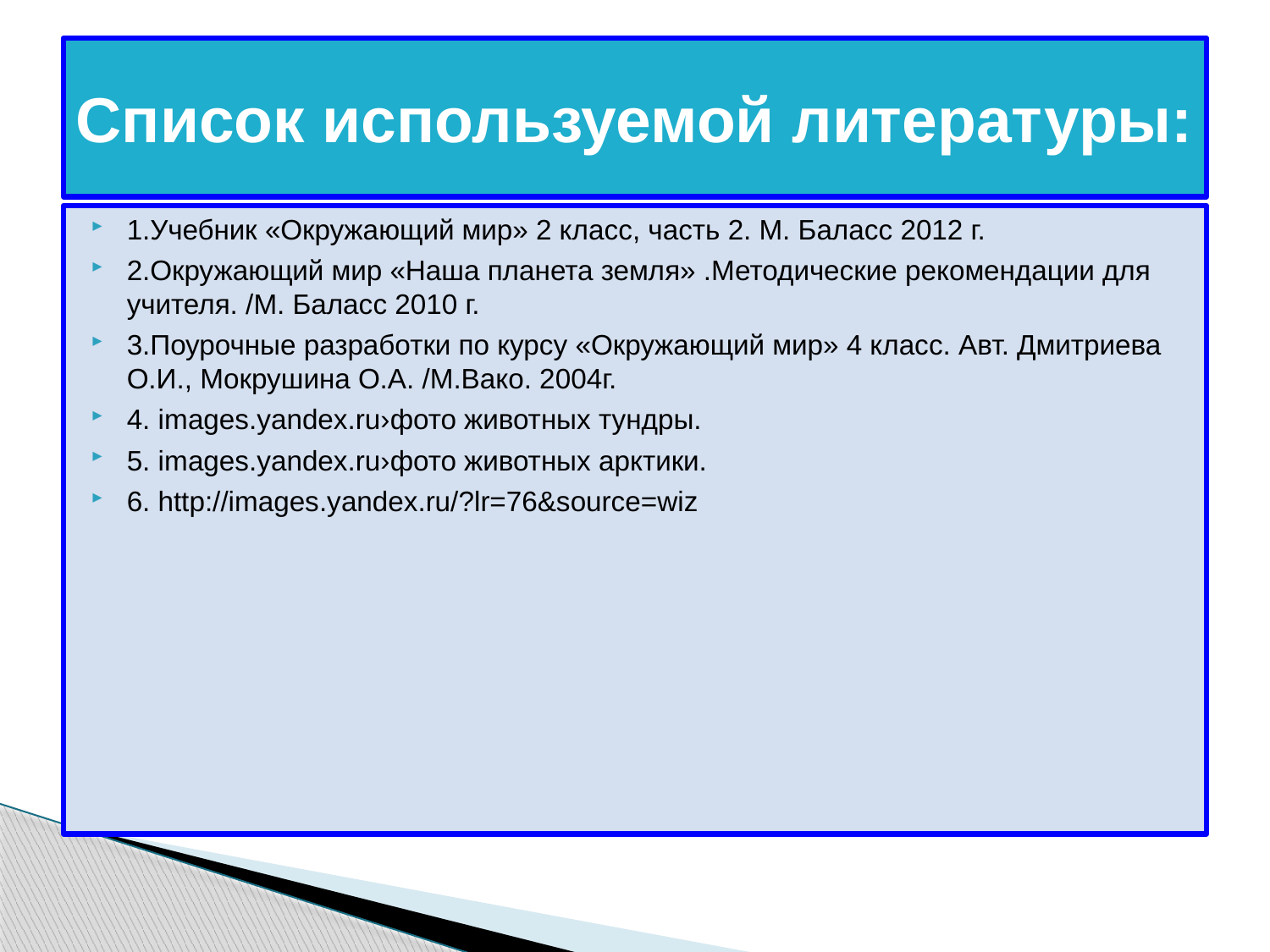

# Список используемой литературы:
1.Учебник «Окружающий мир» 2 класс, часть 2. М. Баласс 2012 г.
2.Окружающий мир «Наша планета земля» .Методические рекомендации для учителя. /М. Баласс 2010 г.
3.Поурочные разработки по курсу «Окружающий мир» 4 класс. Авт. Дмитриева О.И., Мокрушина О.А. /М.Вако. 2004г.
4. images.yandex.ru›фото животных тундры.
5. images.yandex.ru›фото животных арктики.
6. http://images.yandex.ru/?lr=76&source=wiz